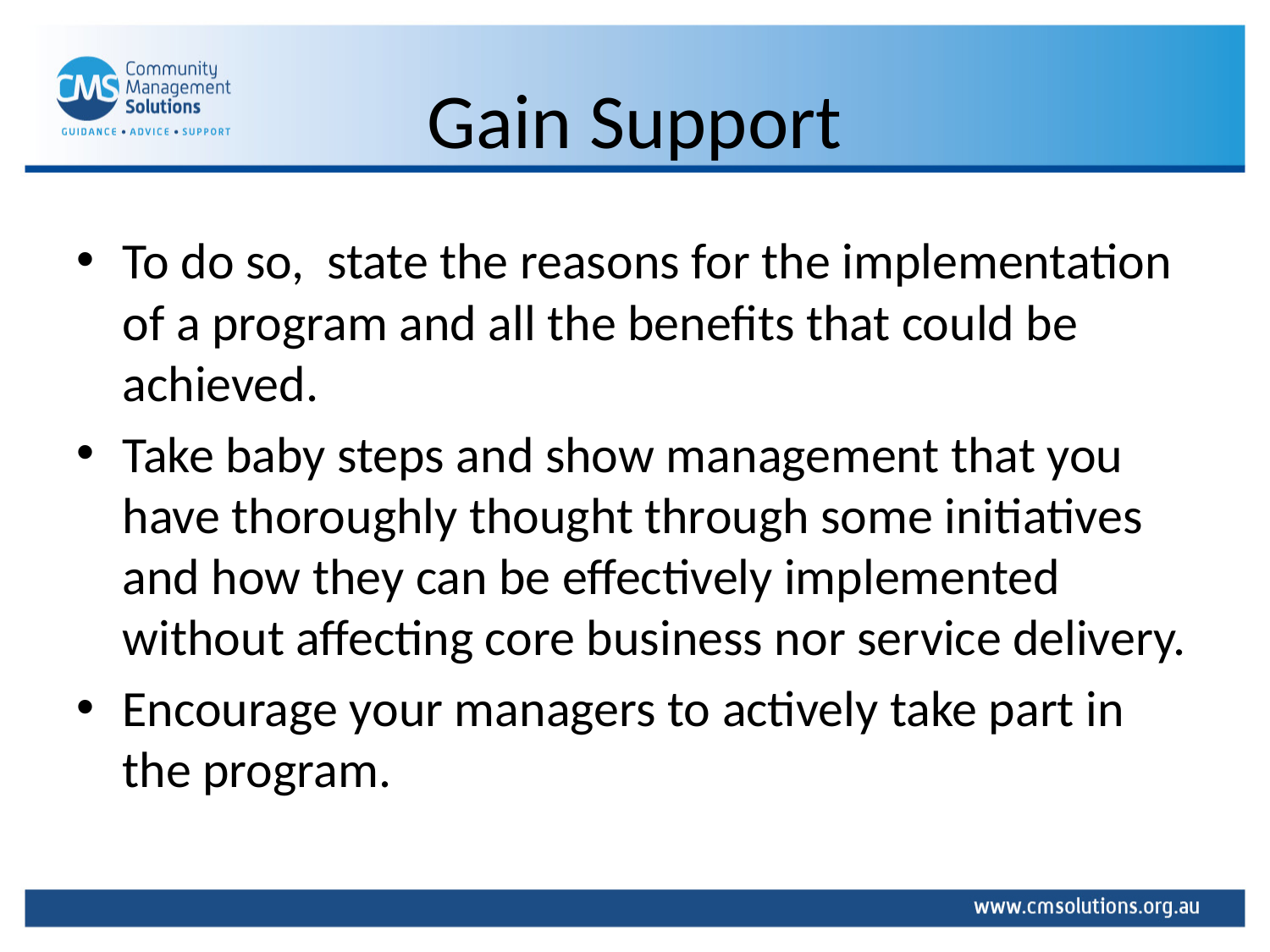

# Gain Support
To do so,  state the reasons for the implementation of a program and all the benefits that could be achieved.
Take baby steps and show management that you have thoroughly thought through some initiatives and how they can be effectively implemented without affecting core business nor service delivery.
Encourage your managers to actively take part in the program.